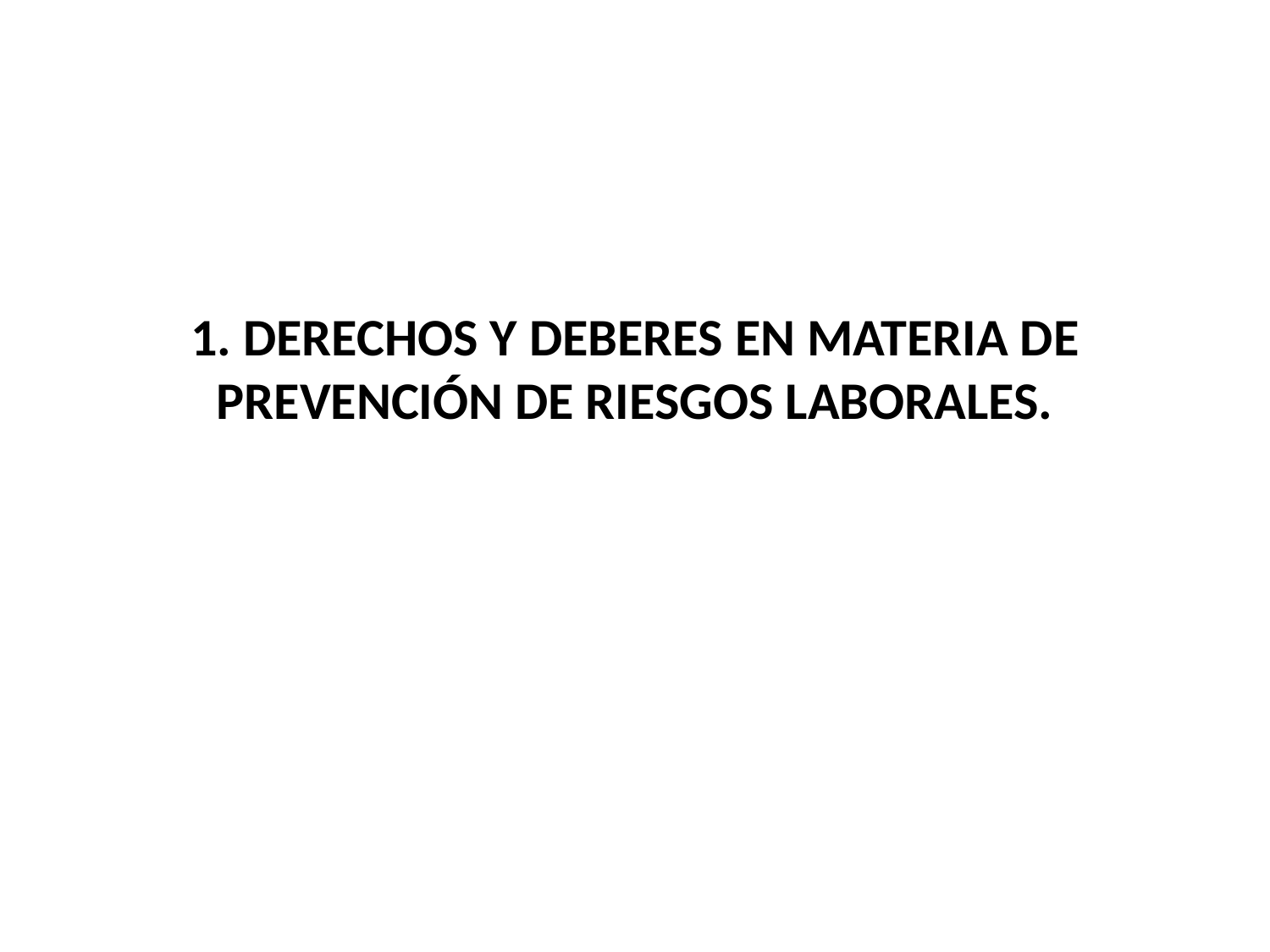

# 1. DERECHOS Y DEBERES EN MATERIA DE PREVENCIÓN DE RIESGOS LABORALES.